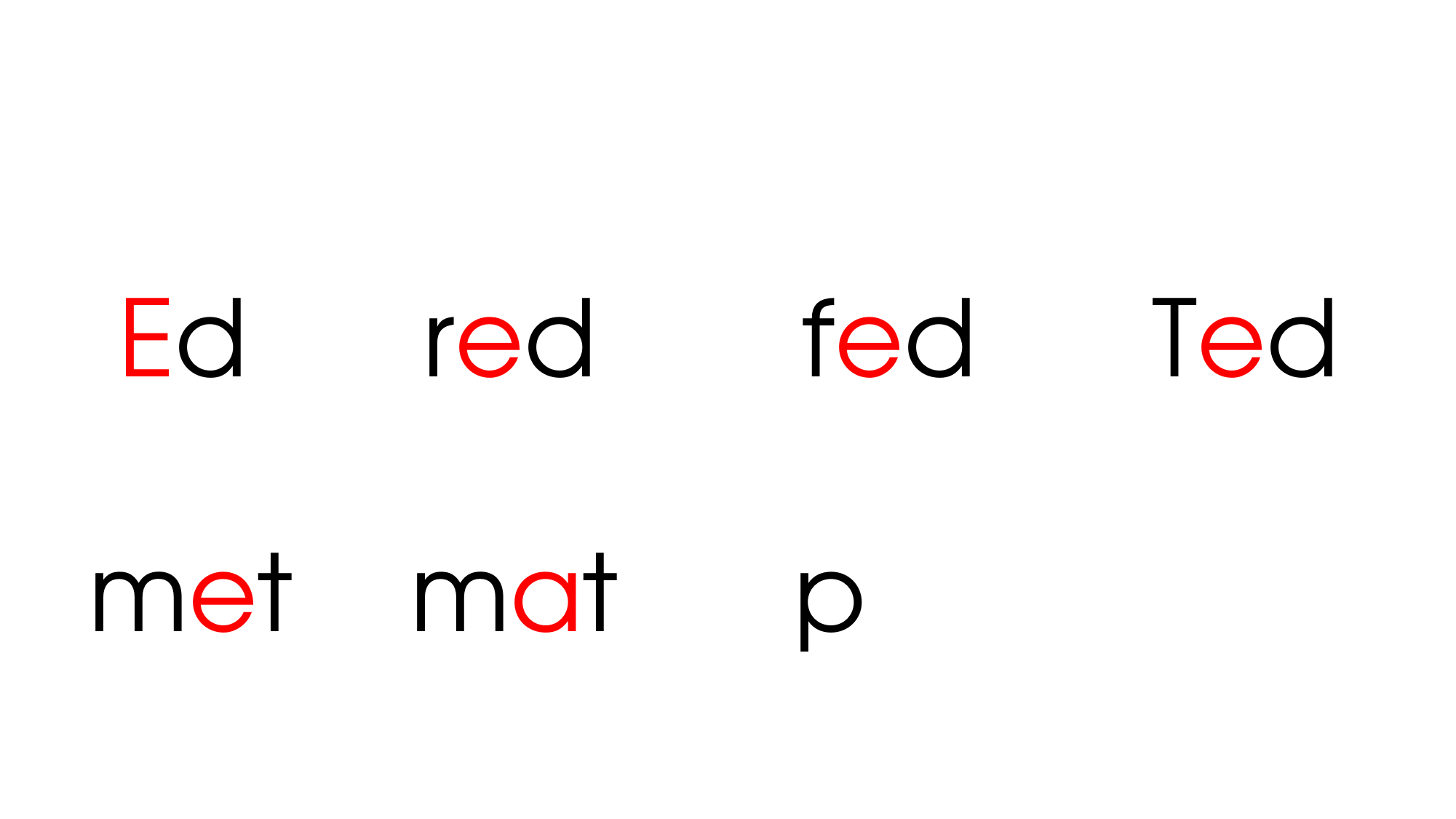

Ed      red       fed      Ted

  met    mat      p